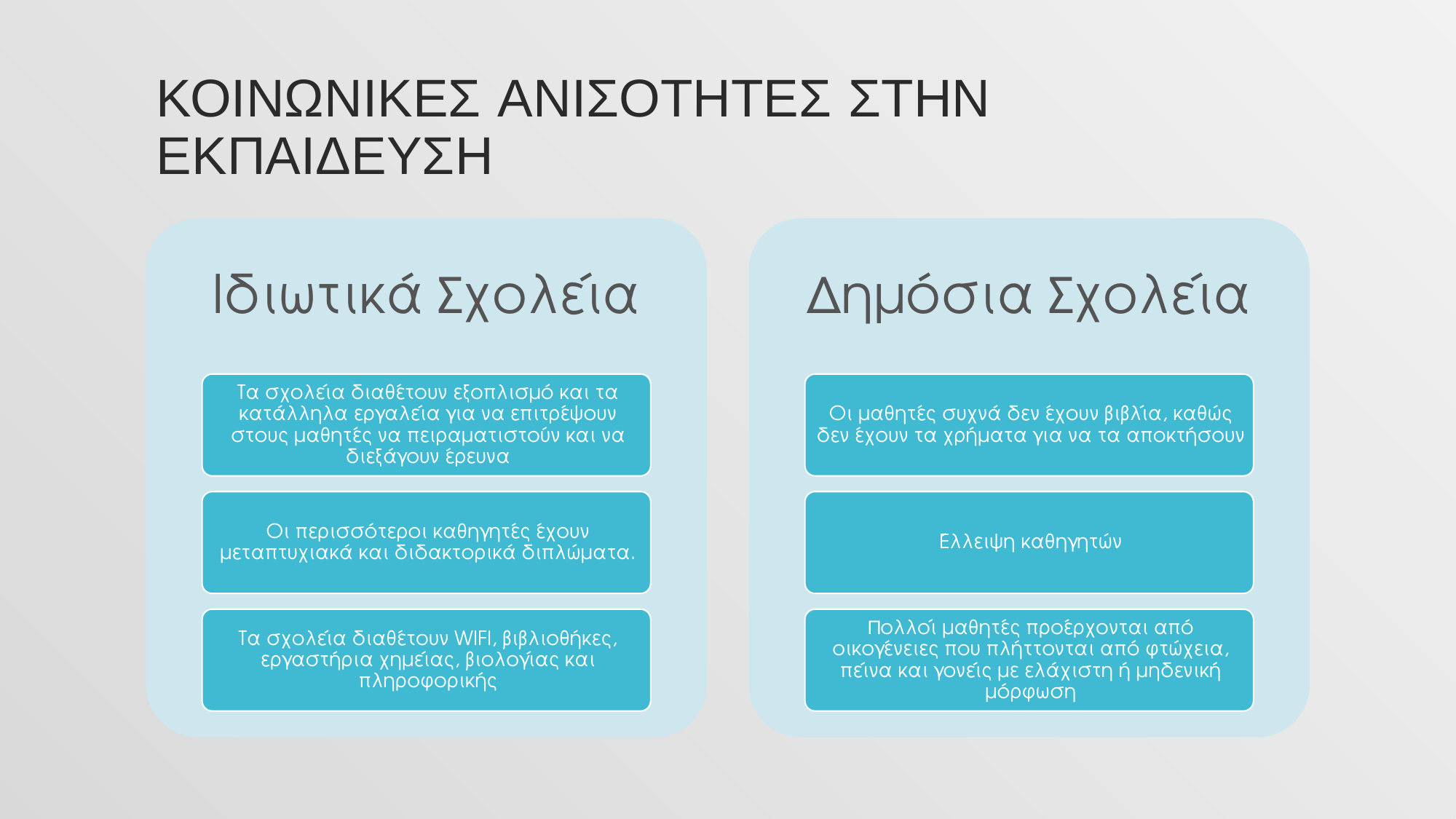

# Κοινωνικεσ ανισοτητεσ στην εκπαιδευση
Ιδιωτικά Σχολεία
Τα σχολεία διαθέτουν εξοπλισμό και τα κατάλληλα εργαλεία για να επιτρέψουν στους μαθητές να πειραματιστούν και να διεξάγουν έρευνα
Οι περισσότεροι καθηγητές έχουν μεταπτυχιακά και διδακτορικά διπλώματα.
Τα σχολεία διαθέτουν WIFI, βιβλιοθήκες, εργαστήρια χημείας, βιολογίας και πληροφορικής
Δημόσια Σχολεία
Οι μαθητές συχνά δεν έχουν βιβλία, καθώς δεν έχουν τα χρήματα για να τα αποκτήσουν
Έλλειψη καθηγητών
Πολλοί μαθητές προέρχονται από οικογένειες που πλήττονται από φτώχεια, πείνα και γονείς με ελάχιστη ή μηδενική μόρφωση